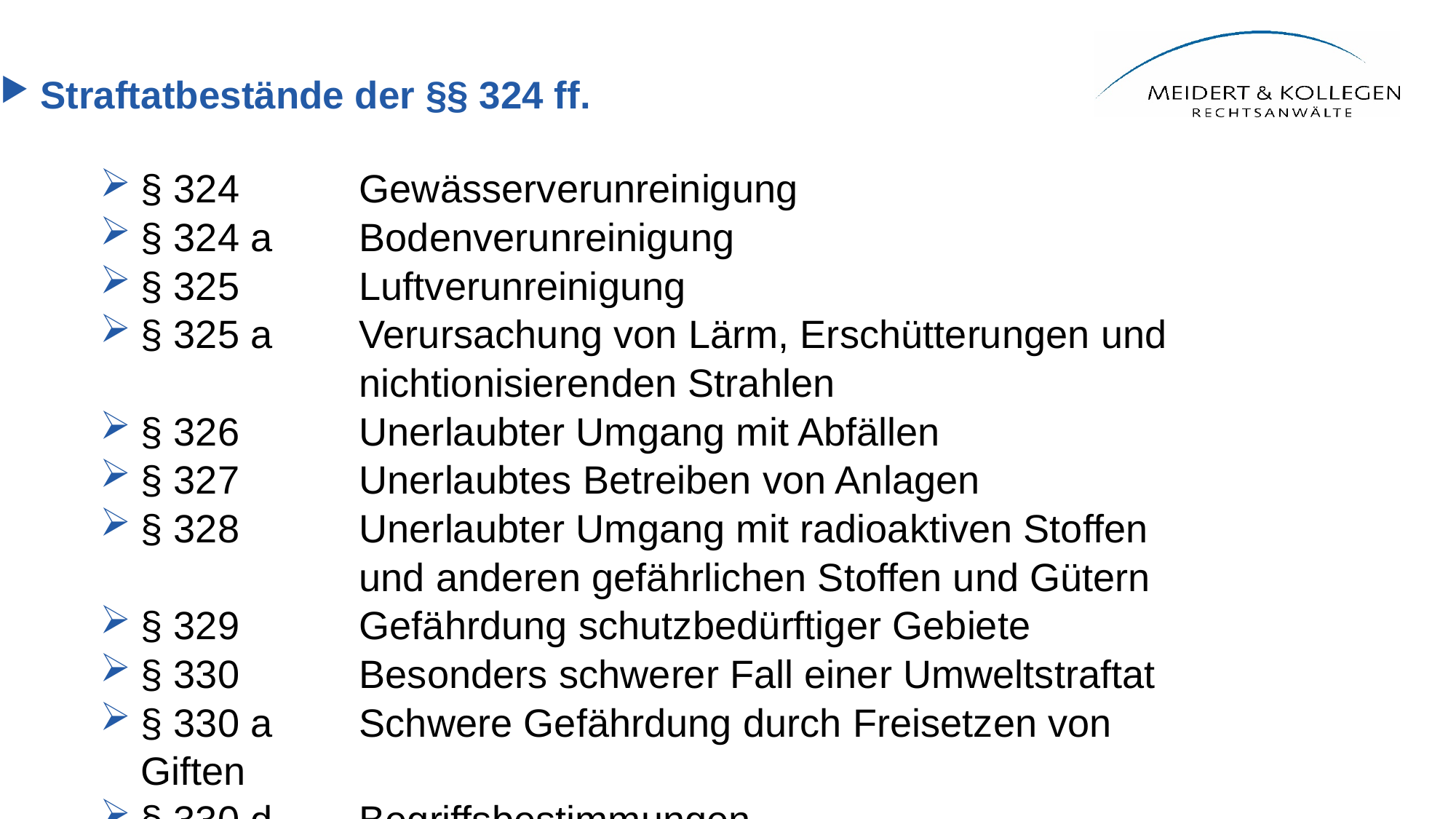

Straftatbestände der §§ 324 ff.
§ 324 	Gewässerverunreinigung
§ 324 a 	Bodenverunreinigung
§ 325 	Luftverunreinigung
§ 325 a 	Verursachung von Lärm, Erschütterungen und 			nichtionisierenden Strahlen
§ 326 	Unerlaubter Umgang mit Abfällen
§ 327 	Unerlaubtes Betreiben von Anlagen
§ 328 	Unerlaubter Umgang mit radioaktiven Stoffen 			und anderen gefährlichen Stoffen und Gütern
§ 329 	Gefährdung schutzbedürftiger Gebiete
§ 330 	Besonders schwerer Fall einer Umweltstraftat
§ 330 a 	Schwere Gefährdung durch Freisetzen von Giften
§ 330 d 	Begriffsbestimmungen